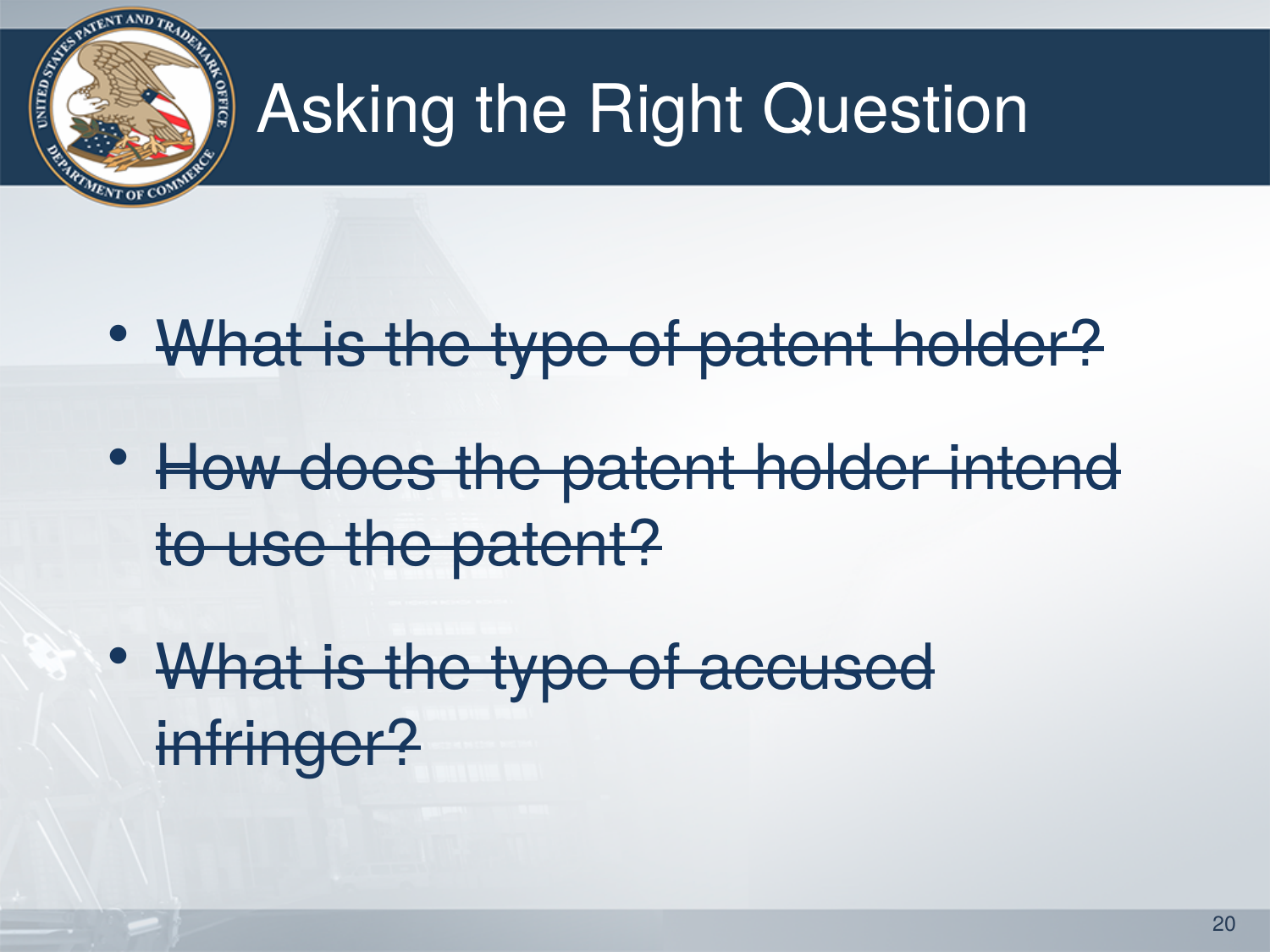

# Asking the Right Question

What is the type of patent holder?

How does the patent holder intend to use the patent?

What is the type of accused infringer?
20